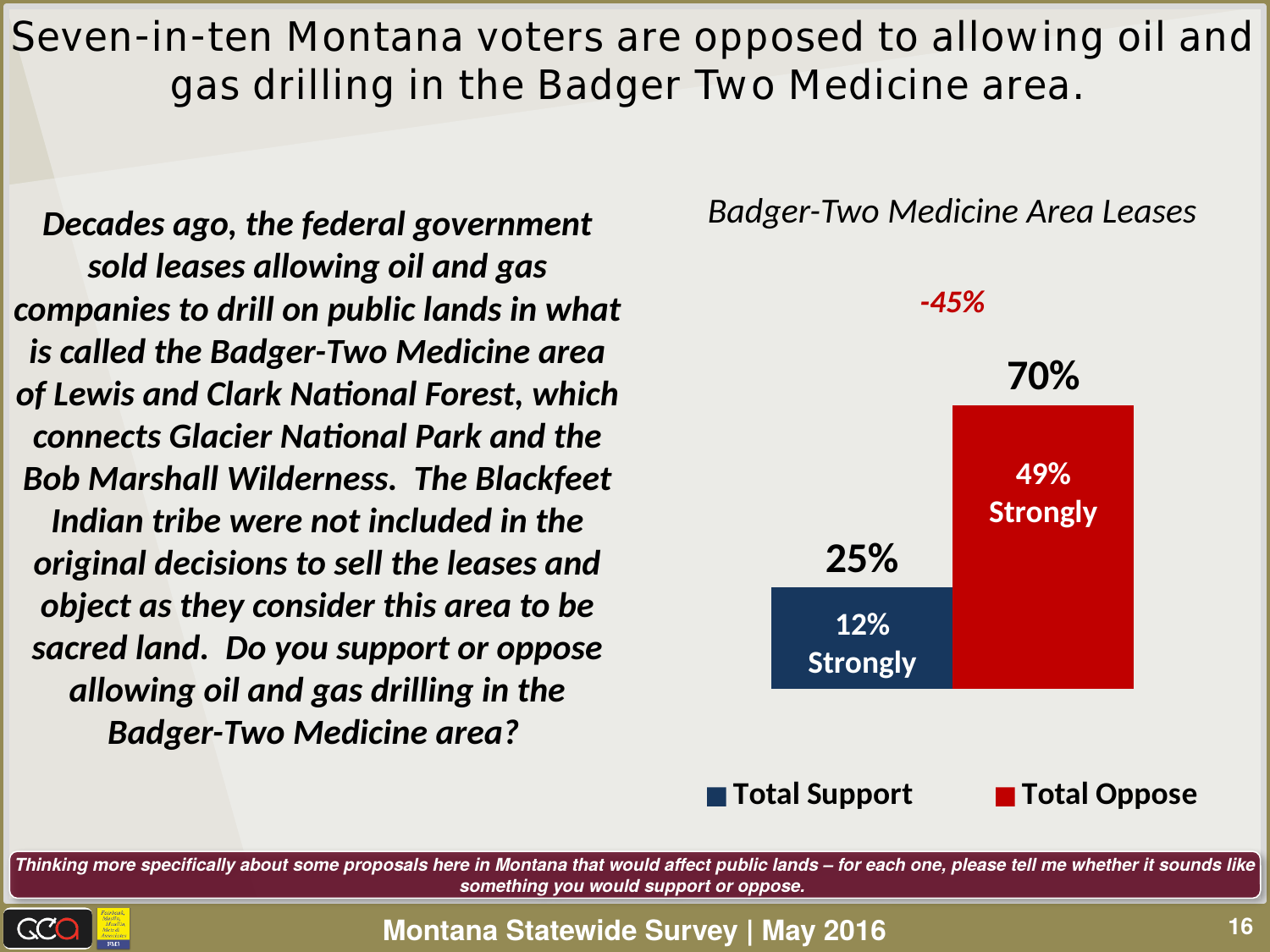

Seven-in-ten Montana voters are opposed to allowing oil and gas drilling in the Badger Two Medicine area.

### Chart

| Category | Total Support | Total Oppose |
|---|---|---|
| Overall | 0.25 | 0.7 |
Badger-Two Medicine Area Leases
Decades ago, the federal government sold leases allowing oil and gas companies to drill on public lands in what is called the Badger-Two Medicine area of Lewis and Clark National Forest, which connects Glacier National Park and the Bob Marshall Wilderness.  The Blackfeet Indian tribe were not included in the original decisions to sell the leases and object as they consider this area to be sacred land.  Do you support or oppose allowing oil and gas drilling in the Badger-Two Medicine area?
-45%
49%
Strongly
12%
Strongly
Thinking more specifically about some proposals here in Montana that would affect public lands – for each one, please tell me whether it sounds like something you would support or oppose.